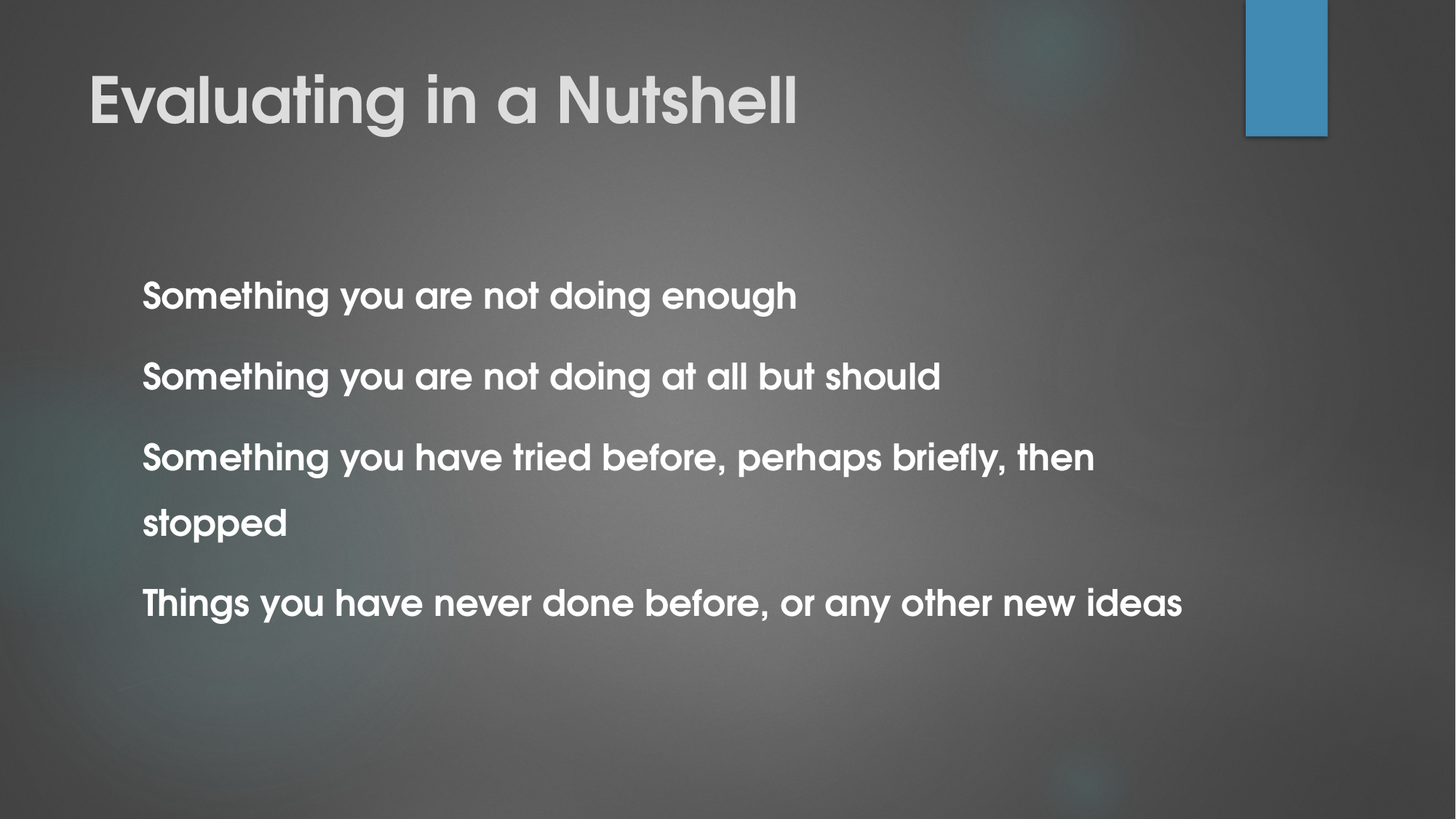

# Evaluating in a Nutshell
Something you are not doing enough
Something you are not doing at all but should
Something you have tried before, perhaps briefly, then stopped
Things you have never done before, or any other new ideas